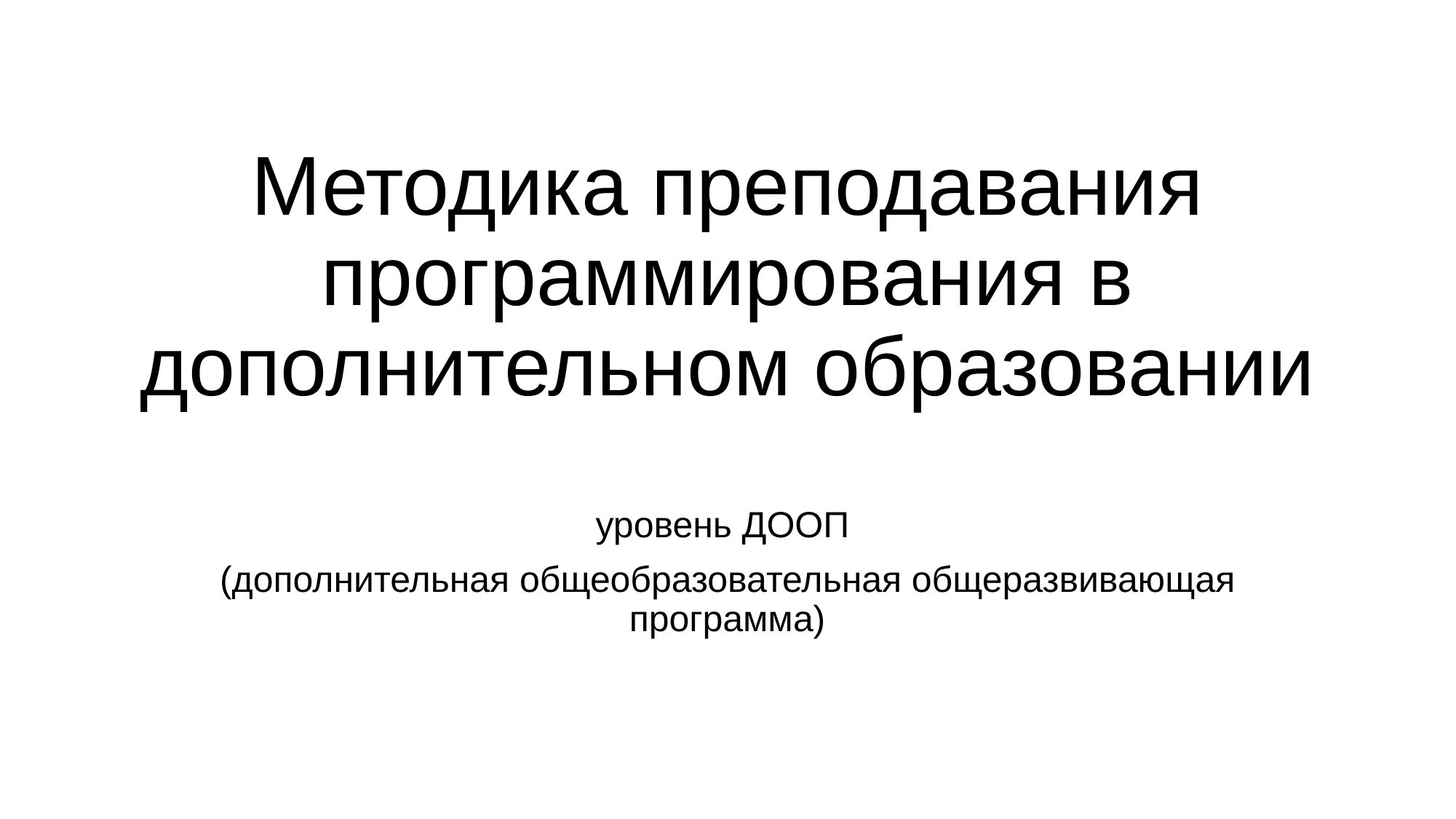

Методика преподавания программирования в дополнительном образовании
уровень ДООП
(дополнительная общеобразовательная общеразвивающая программа)